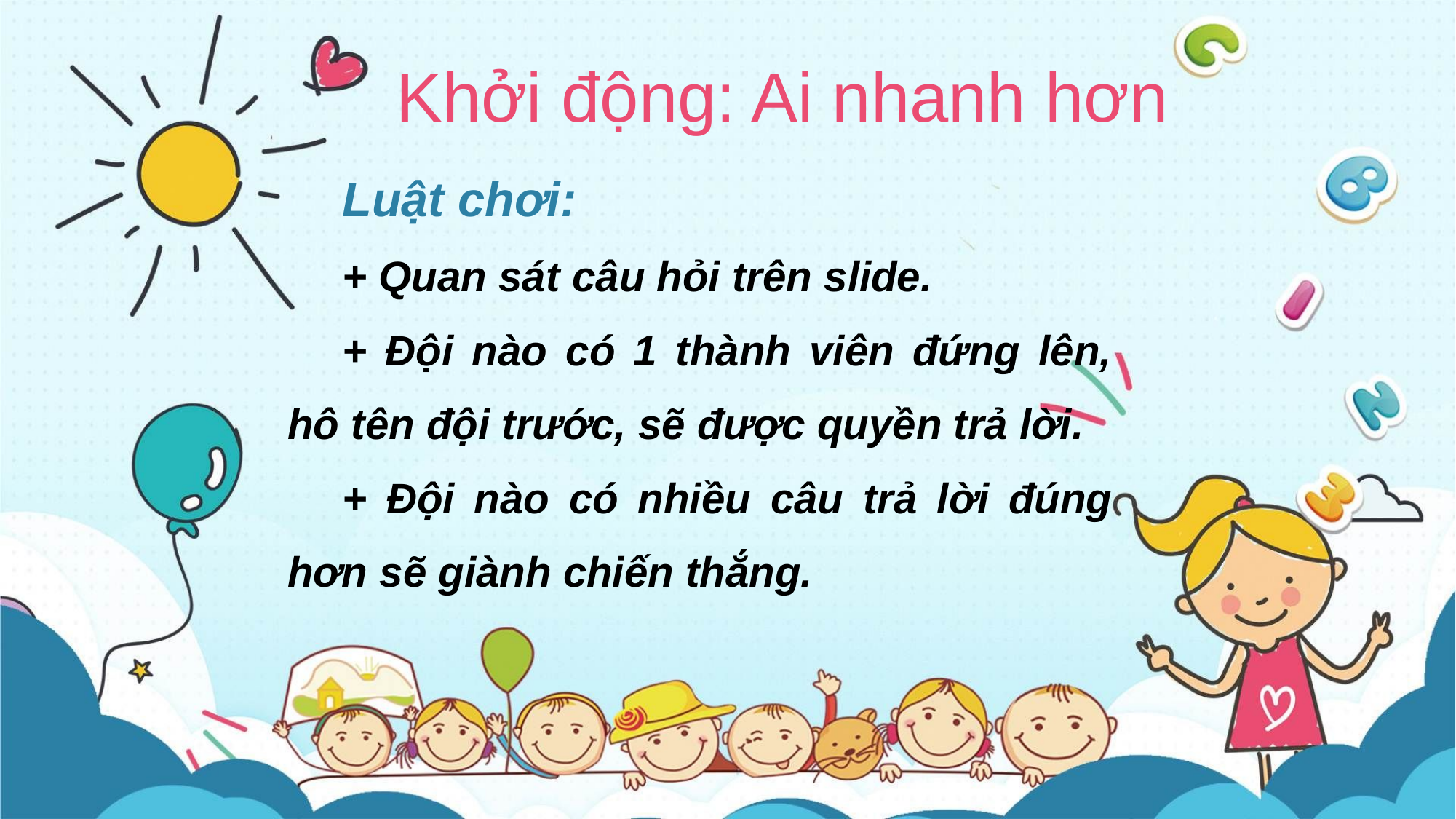

Khởi động: Ai nhanh hơn
Luật chơi:
+ Quan sát câu hỏi trên slide.
+ Đội nào có 1 thành viên đứng lên, hô tên đội trước, sẽ được quyền trả lời.
+ Đội nào có nhiều câu trả lời đúng hơn sẽ giành chiến thắng.